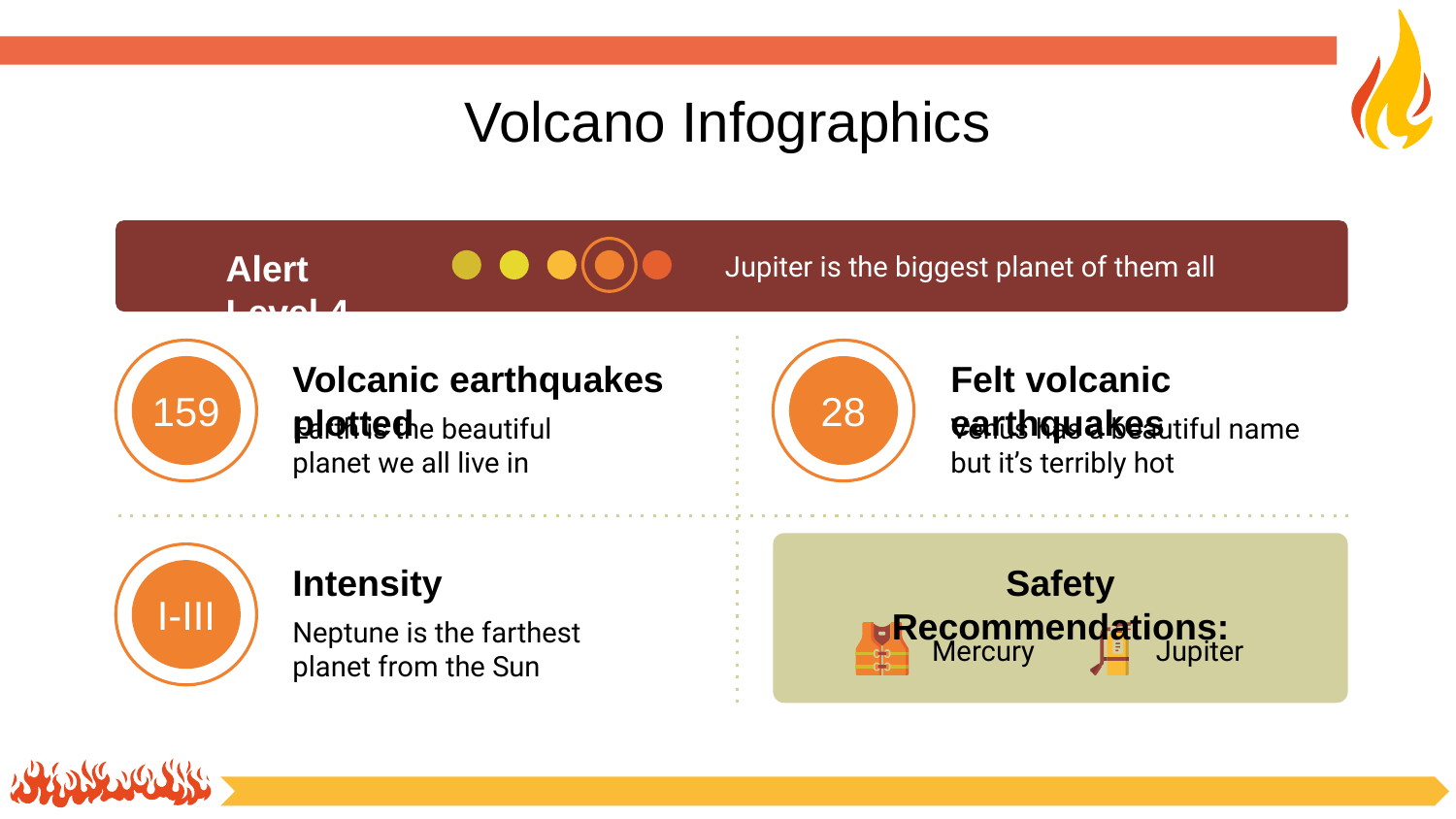

# Volcano Infographics

Alert Level 4
Jupiter is the biggest planet of them all

Volcanic earthquakes plotted
Earth is the beautiful planet we all live in
Felt volcanic earthquakes
Venus has a beautiful name but it’s terribly hot
159
28

Intensity
Neptune is the farthest planet from the Sun
Safety Recommendations:
Mercury
Jupiter
I-III